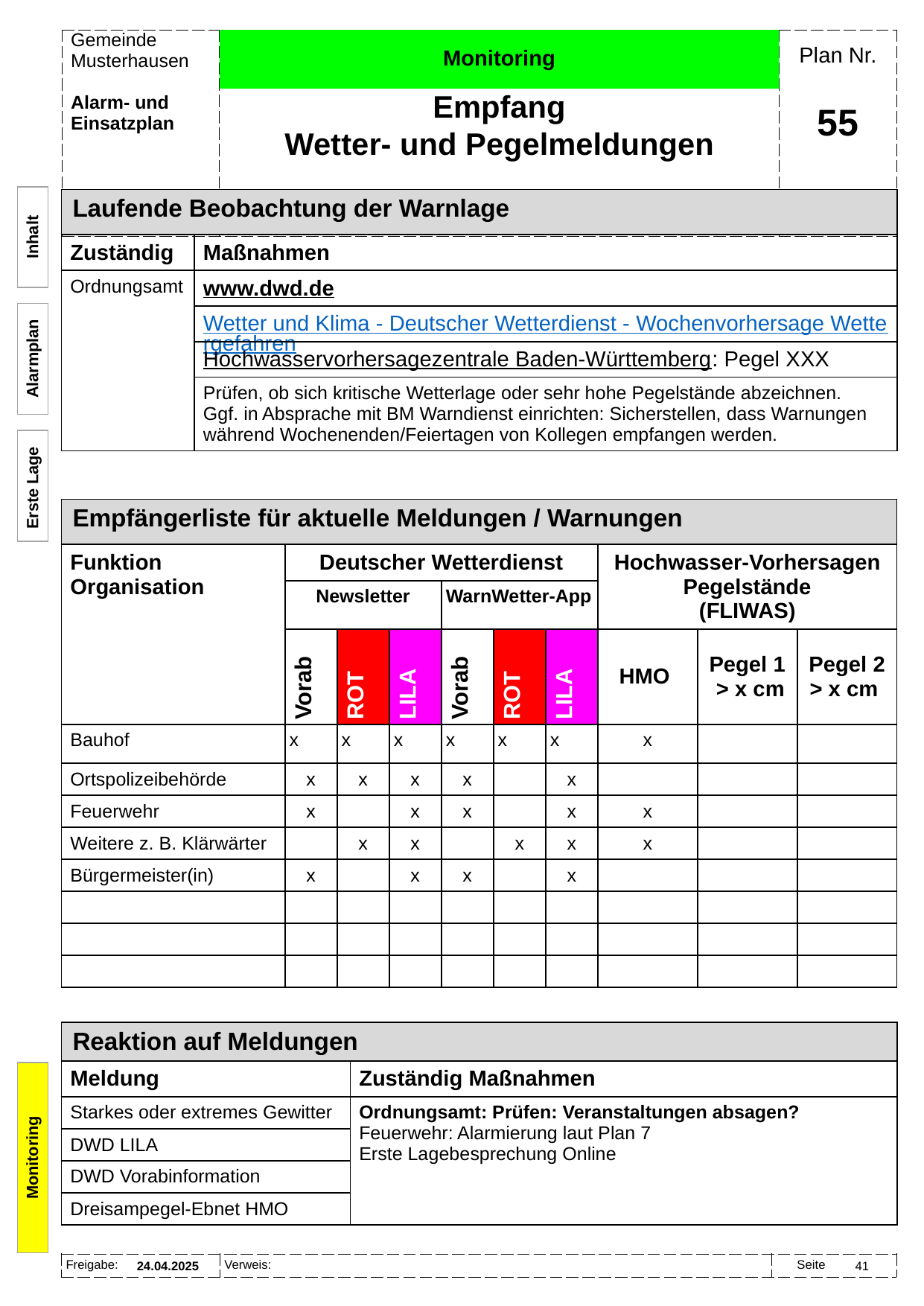

Monitoring
Empfang
Wetter- und Pegelmeldungen
# 55
| Laufende Beobachtung der Warnlage |  |
| --- | --- |
| Zuständig | Maßnahmen |
| Ordnungsamt | www.dwd.de |
|  | Wetter und Klima - Deutscher Wetterdienst - Wochenvorhersage Wettergefahren |
|  | Hochwasservorhersagezentrale Baden-Württemberg: Pegel XXX |
|  | Prüfen, ob sich kritische Wetterlage oder sehr hohe Pegelstände abzeichnen. Ggf. in Absprache mit BM Warndienst einrichten: Sicherstellen, dass Warnungen während Wochenenden/Feiertagen von Kollegen empfangen werden. |
Inhalt
Alarmplan
Erste Lage
| Empfängerliste für aktuelle Meldungen / Warnungen |  |  |  |  |  |  |  |  |  |
| --- | --- | --- | --- | --- | --- | --- | --- | --- | --- |
| Funktion Organisation | Deutscher Wetterdienst |  |  |  |  |  | Hochwasser-Vorhersagen Pegelstände (FLIWAS) |  |  |
|  | Newsletter |  |  | WarnWetter-App |  |  |  |  |  |
|  | Vorab | ROT | LILA | Vorab | ROT | LILA | HMO | Pegel 1 > x cm | Pegel 2 > x cm |
| Bauhof | x | x | x | x | x | x | x |  |  |
| Ortspolizeibehörde | x | x | x | x |  | x |  |  |  |
| Feuerwehr | x |  | x | x |  | x | x |  |  |
| Weitere z. B. Klärwärter |  | x | x |  | x | x | x |  |  |
| Bürgermeister(in) | x |  | x | x |  | x |  |  |  |
|  |  |  |  |  |  |  |  |  |  |
|  |  |  |  |  |  |  |  |  |  |
|  |  |  |  |  |  |  |  |  |  |
| Reaktion auf Meldungen | Pegel Hundersingen 180 cm oder Pegel Beuron 230 cm |
| --- | --- |
| Meldung | Zuständig Maßnahmen |
| Starkes oder extremes Gewitter | Ordnungsamt: Prüfen: Veranstaltungen absagen? Feuerwehr: Alarmierung laut Plan 7 Erste Lagebesprechung Online |
| DWD LILA |  |
| DWD Vorabinformation |  |
| Dreisampegel-Ebnet HMO |  |
Monitoring

24.04.2025